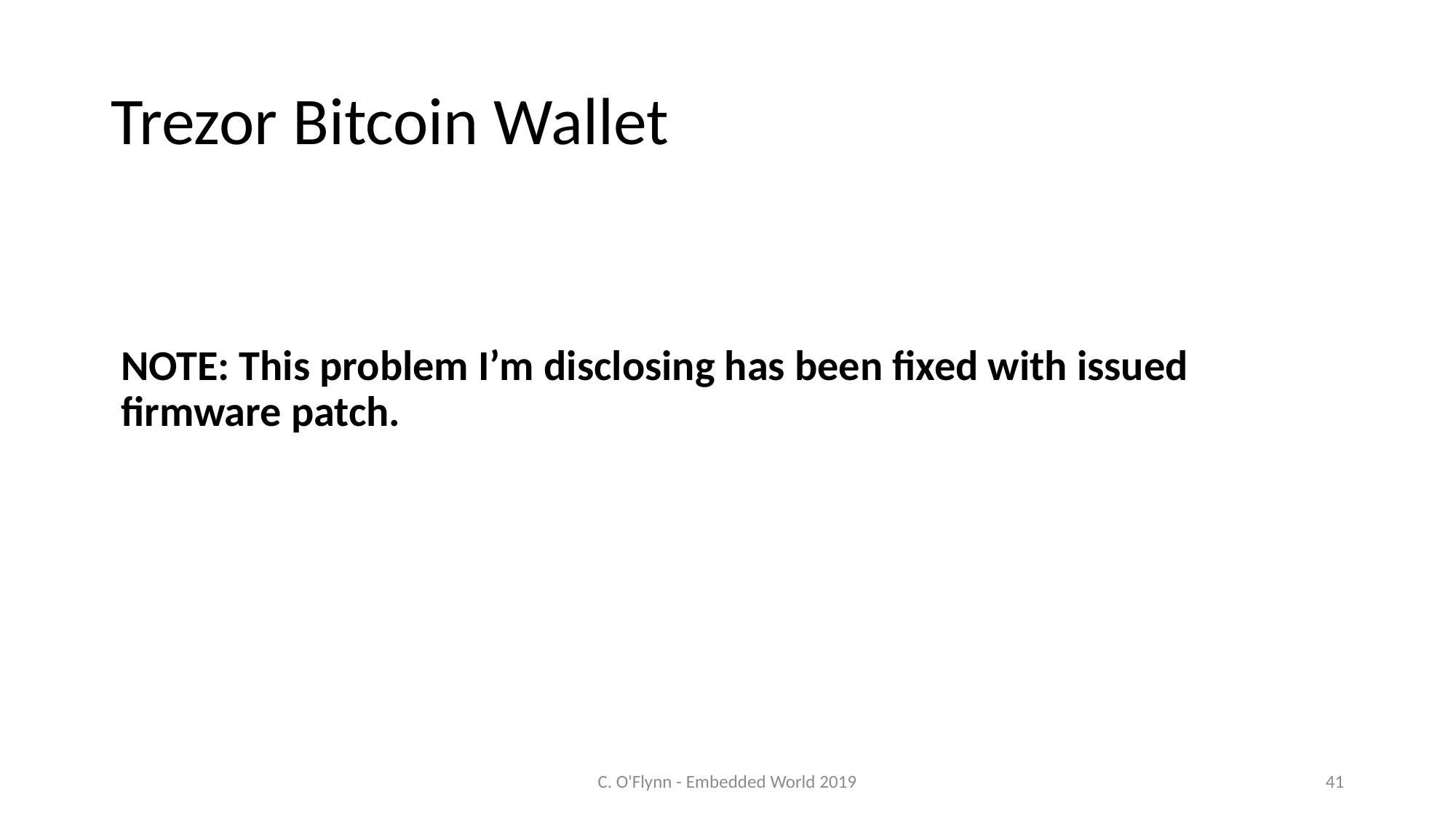

# Trezor Bitcoin Wallet
NOTE: This problem I’m disclosing has been fixed with issued firmware patch.
C. O'Flynn - Embedded World 2019
41